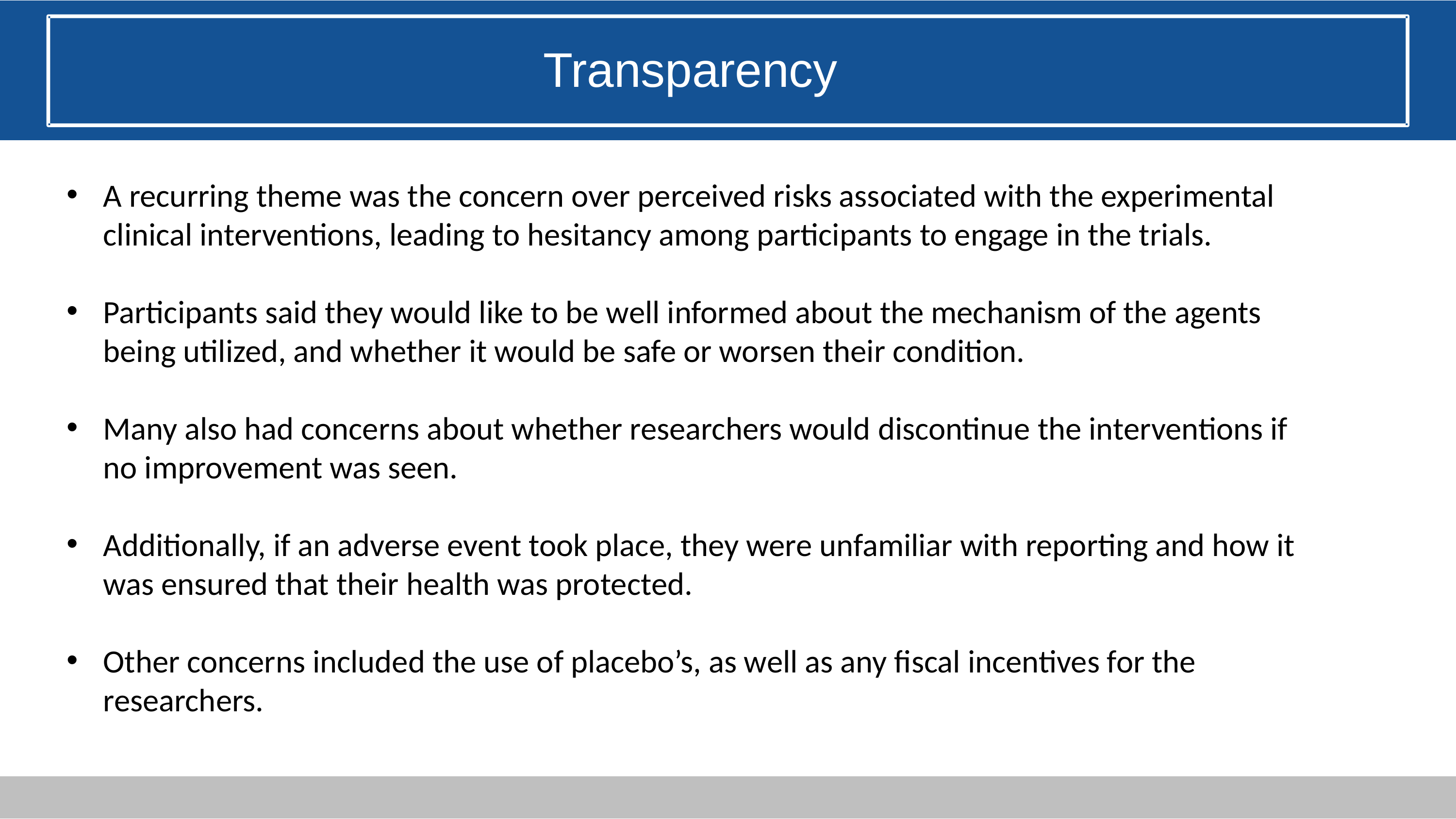

Transparency
A recurring theme was the concern over perceived risks associated with the experimental clinical interventions, leading to hesitancy among participants to engage in the trials.

Participants said they would like to be well informed about the mechanism of the agents being utilized, and whether it would be safe or worsen their condition.

Many also had concerns about whether researchers would discontinue the interventions if no improvement was seen.

Additionally, if an adverse event took place, they were unfamiliar with reporting and how it was ensured that their health was protected.

Other concerns included the use of placebo’s, as well as any fiscal incentives for the researchers.